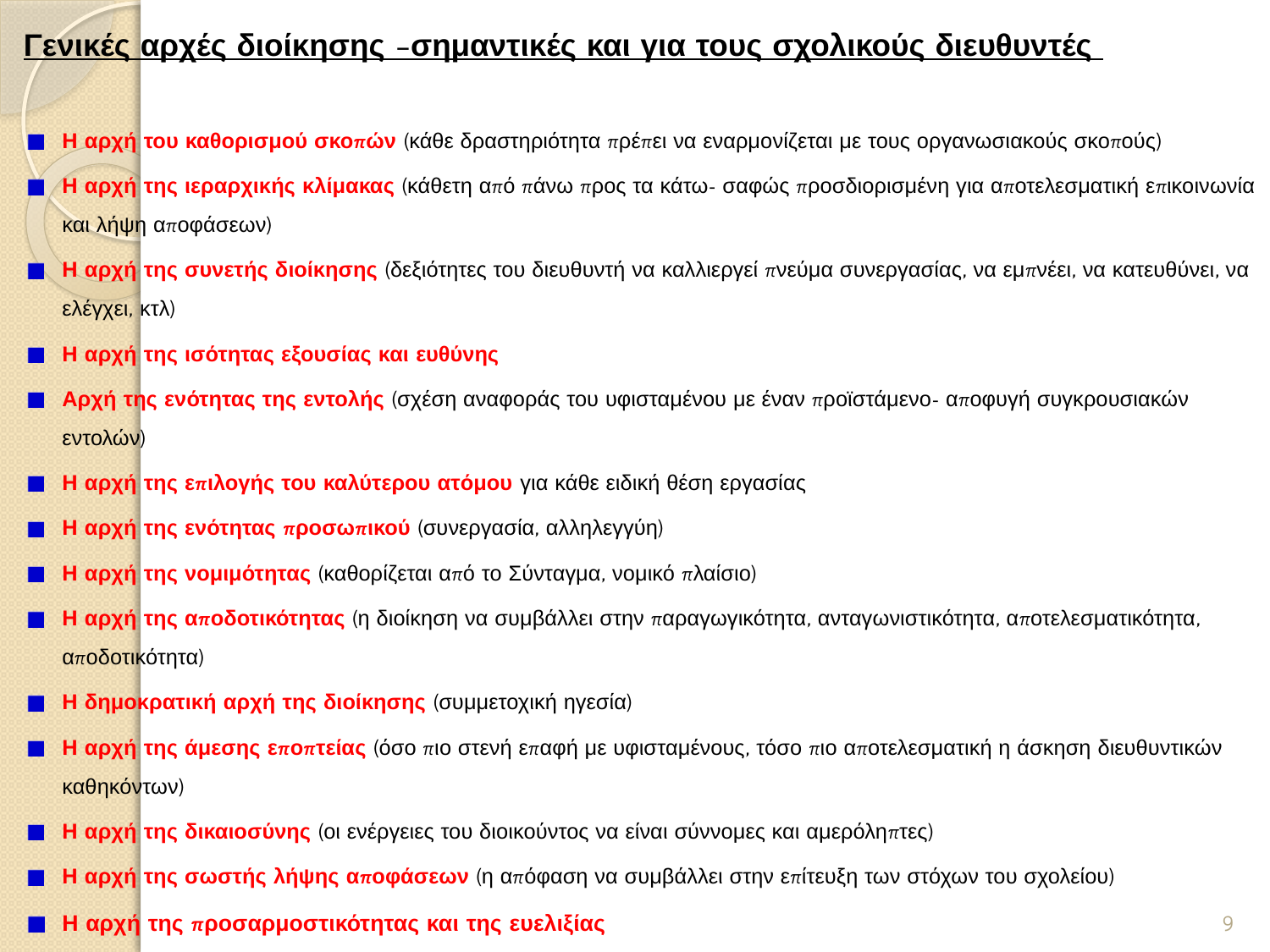

Γενικές αρχές διοίκησης –σημαντικές και για τους σχολικούς διευθυντές

Η αρχή του καθορισμού σκοπών (κάθε δραστηριότητα πρέπει να εναρμονίζεται με τους οργανωσιακούς σκοπούς)
Η αρχή της ιεραρχικής κλίμακας (κάθετη από πάνω προς τα κάτω- σαφώς προσδιορισμένη για αποτελεσματική επικοινωνία και λήψη αποφάσεων)
Η αρχή της συνετής διοίκησης (δεξιότητες του διευθυντή να καλλιεργεί πνεύμα συνεργασίας, να εμπνέει, να κατευθύνει, να ελέγχει, κτλ)
Η αρχή της ισότητας εξουσίας και ευθύνης
Αρχή της ενότητας της εντολής (σχέση αναφοράς του υφισταμένου με έναν προϊστάμενο- αποφυγή συγκρουσιακών εντολών)
Η αρχή της επιλογής του καλύτερου ατόμου για κάθε ειδική θέση εργασίας
Η αρχή της ενότητας προσωπικού (συνεργασία, αλληλεγγύη)
Η αρχή της νομιμότητας (καθορίζεται από το Σύνταγμα, νομικό πλαίσιο)
Η αρχή της αποδοτικότητας (η διοίκηση να συμβάλλει στην παραγωγικότητα, ανταγωνιστικότητα, αποτελεσματικότητα, αποδοτικότητα)
Η δημοκρατική αρχή της διοίκησης (συμμετοχική ηγεσία)
Η αρχή της άμεσης εποπτείας (όσο πιο στενή επαφή με υφισταμένους, τόσο πιο αποτελεσματική η άσκηση διευθυντικών καθηκόντων)
Η αρχή της δικαιοσύνης (οι ενέργειες του διοικούντος να είναι σύννομες και αμερόληπτες)
Η αρχή της σωστής λήψης αποφάσεων (η απόφαση να συμβάλλει στην επίτευξη των στόχων του σχολείου)
Η αρχή της προσαρμοστικότητας και της ευελιξίας

9